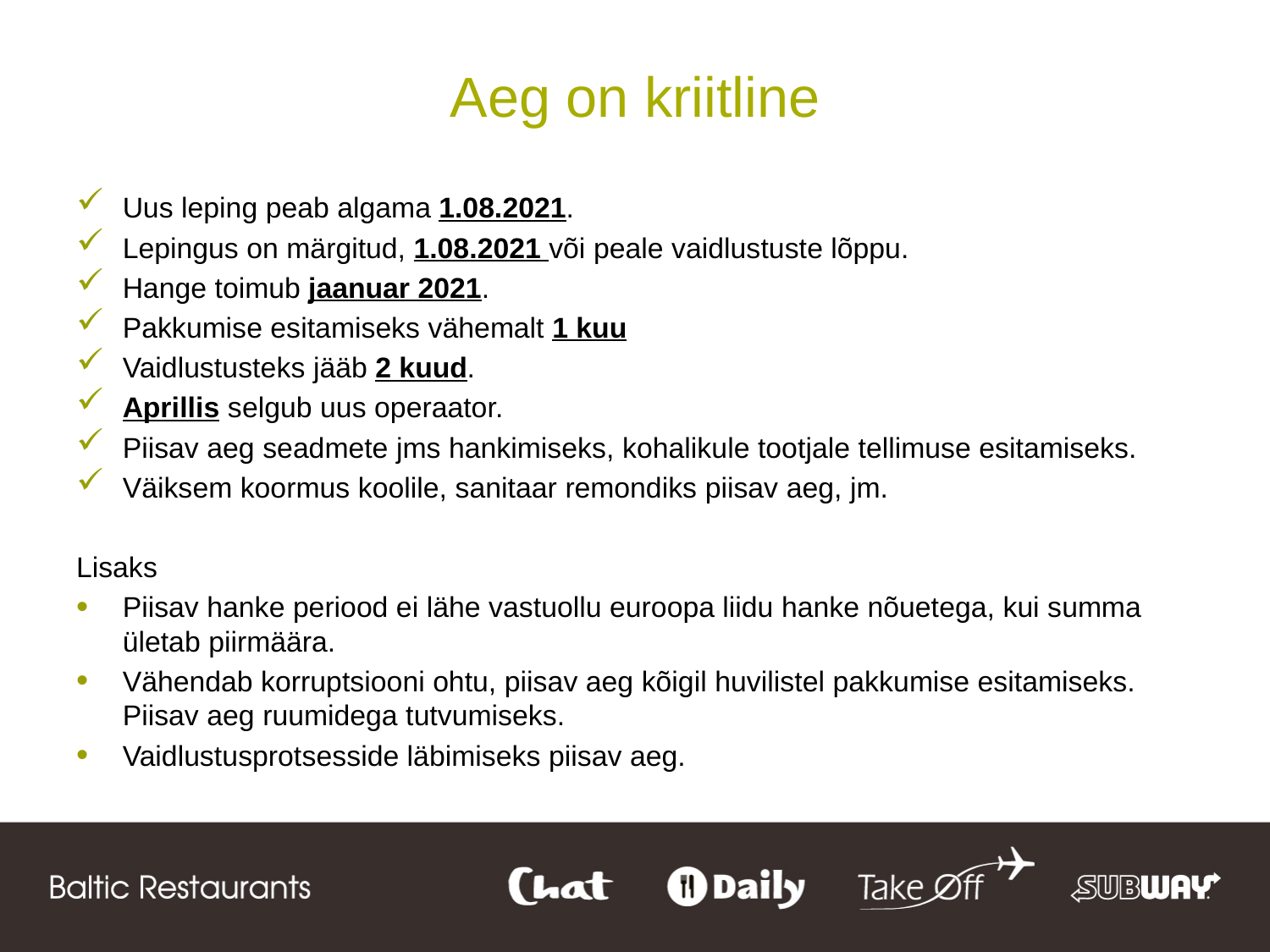

# Aeg on kriitline
Uus leping peab algama 1.08.2021.
Lepingus on märgitud, 1.08.2021 või peale vaidlustuste lõppu.
Hange toimub jaanuar 2021.
Pakkumise esitamiseks vähemalt 1 kuu
Vaidlustusteks jääb 2 kuud.
Aprillis selgub uus operaator.
Piisav aeg seadmete jms hankimiseks, kohalikule tootjale tellimuse esitamiseks.
Väiksem koormus koolile, sanitaar remondiks piisav aeg, jm.

Lisaks
Piisav hanke periood ei lähe vastuollu euroopa liidu hanke nõuetega, kui summa ületab piirmäära.
Vähendab korruptsiooni ohtu, piisav aeg kõigil huvilistel pakkumise esitamiseks. Piisav aeg ruumidega tutvumiseks.
Vaidlustusprotsesside läbimiseks piisav aeg.